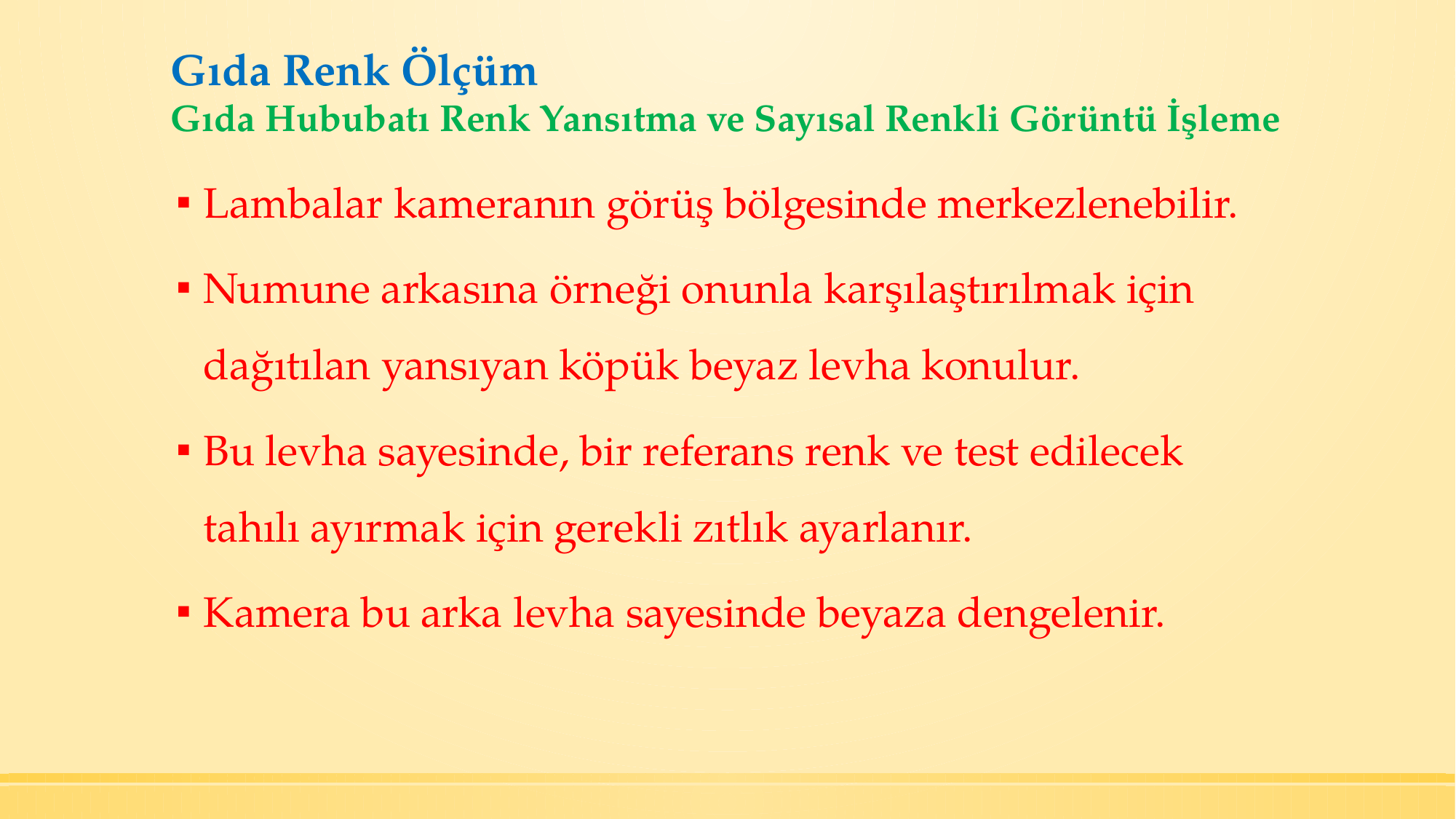

# Gıda Renk Ölçüm Gıda Hububatı Renk Yansıtma ve Sayısal Renkli Görüntü İşleme
Lambalar kameranın görüş bölgesinde merkezlenebilir.
Numune arkasına örneği onunla karşılaştırılmak için dağıtılan yansıyan köpük beyaz levha konulur.
Bu levha sayesinde, bir referans renk ve test edilecek tahılı ayırmak için gerekli zıtlık ayarlanır.
Kamera bu arka levha sayesinde beyaza dengelenir.